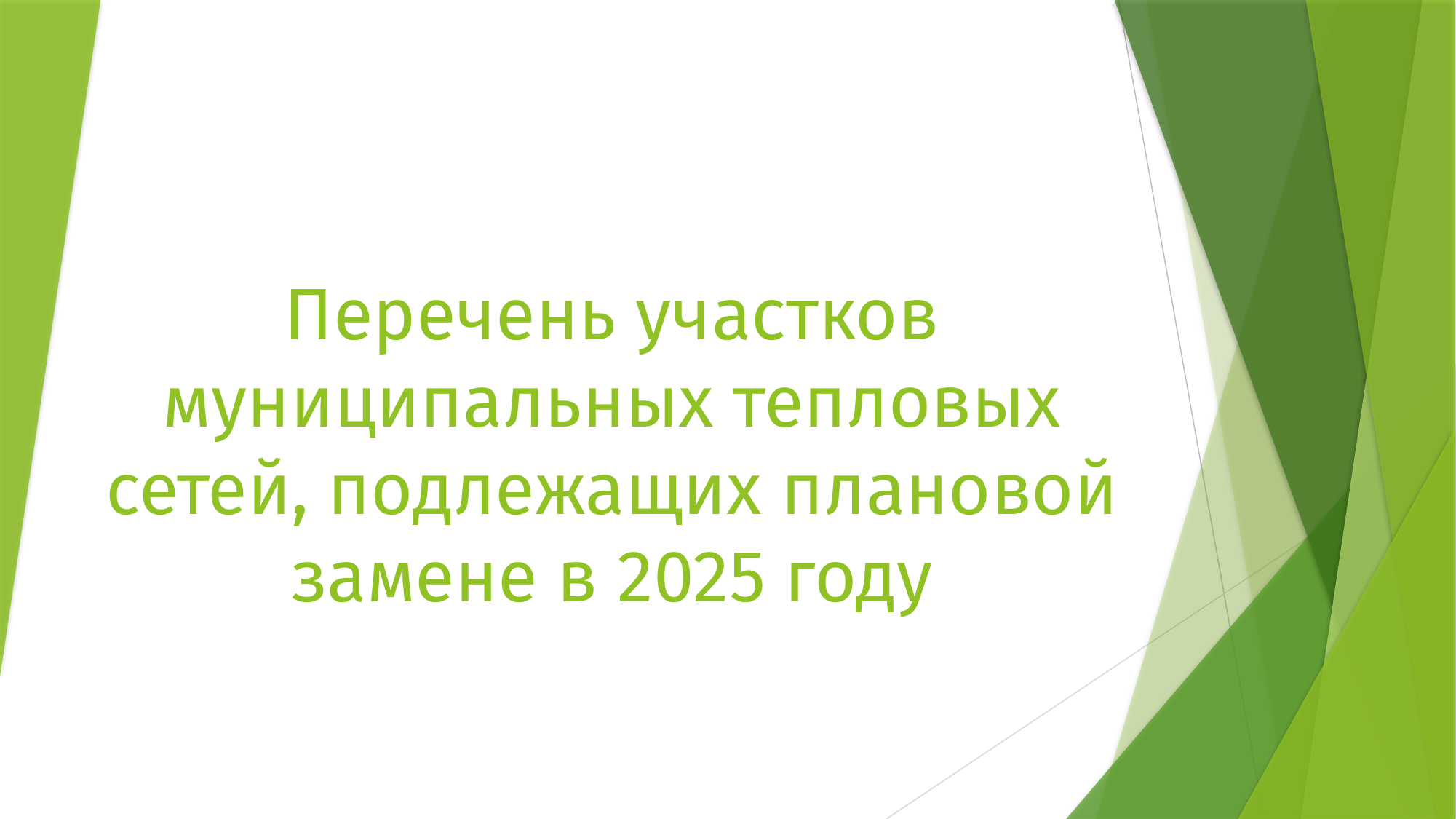

# Перечень участков муниципальных тепловых сетей, подлежащих плановой замене в 2025 году